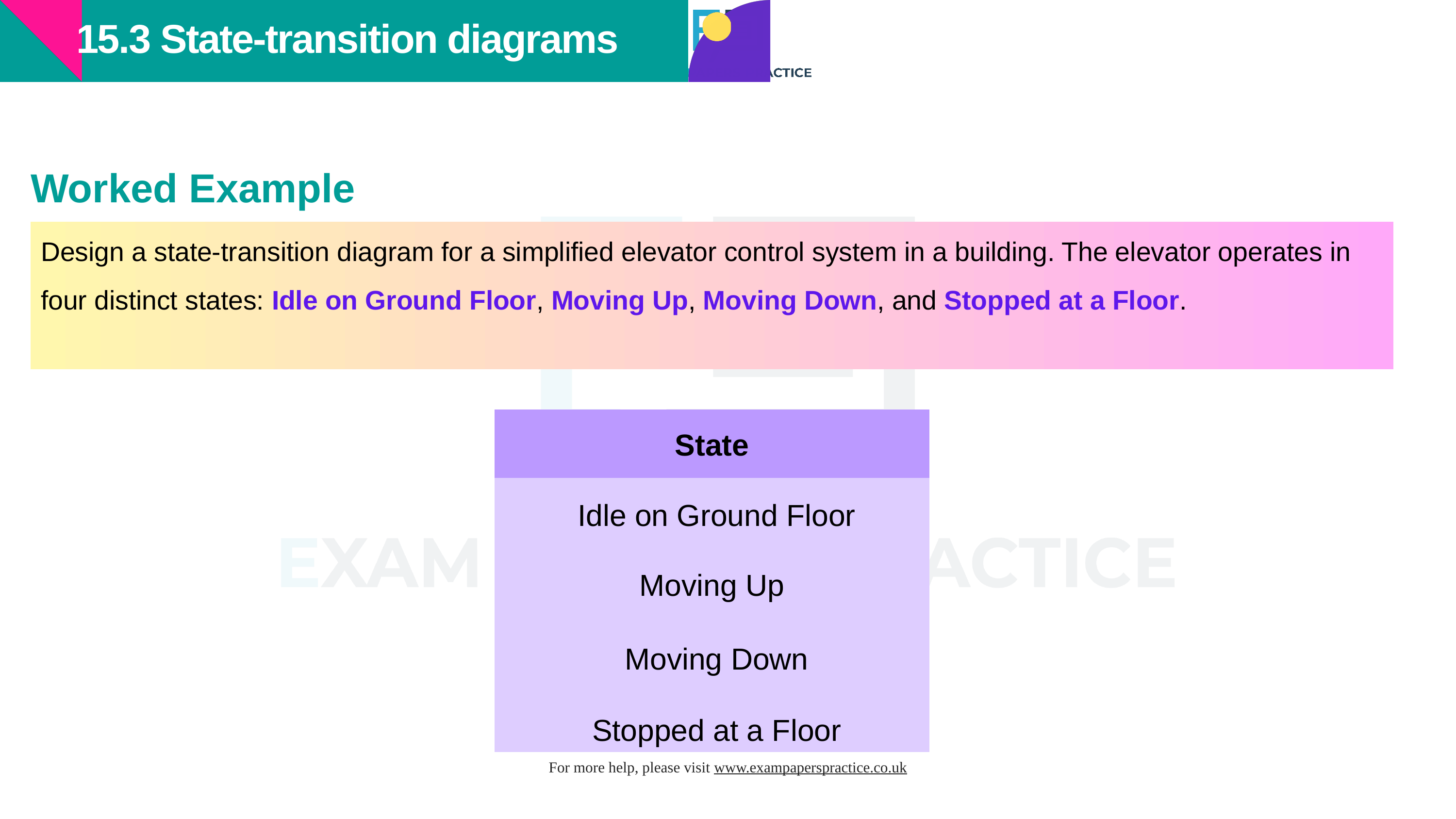

15.3 State-transition diagrams
Worked Example
Design a state-transition diagram for a simplified elevator control system in a building. The elevator operates in four distinct states: Idle on Ground Floor, Moving Up, Moving Down, and Stopped at a Floor.

State
|  |
| --- |
|  |
|  |
|  |
|  |
Idle on Ground Floor
Moving Up
Moving Down
Stopped at a Floor